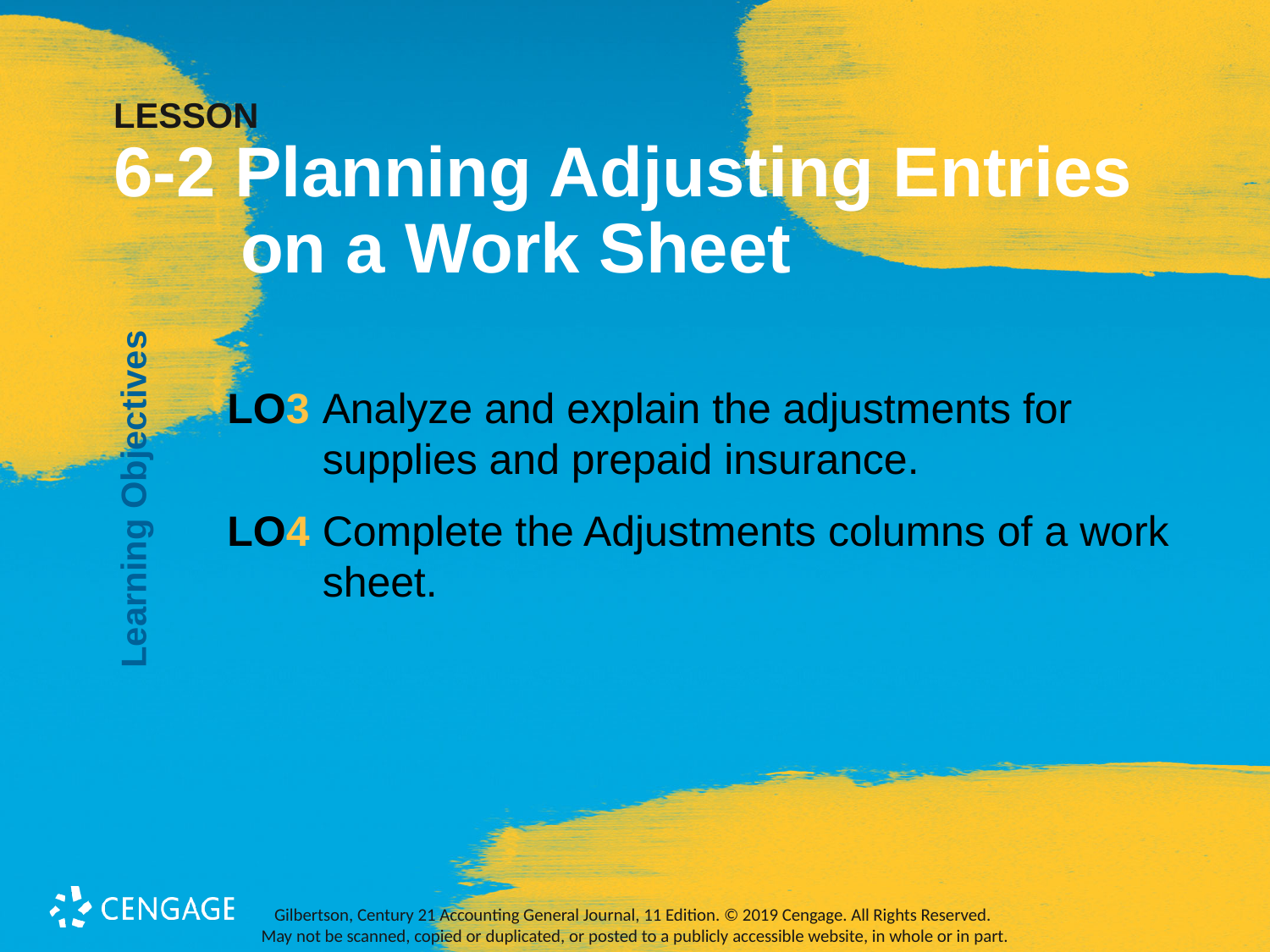

# LESSON 6-2 Planning Adjusting Entries on a Work Sheet
Learning Objectives
LO3 	Analyze and explain the adjustments for supplies and prepaid insurance.
LO4 	Complete the Adjustments columns of a work sheet.